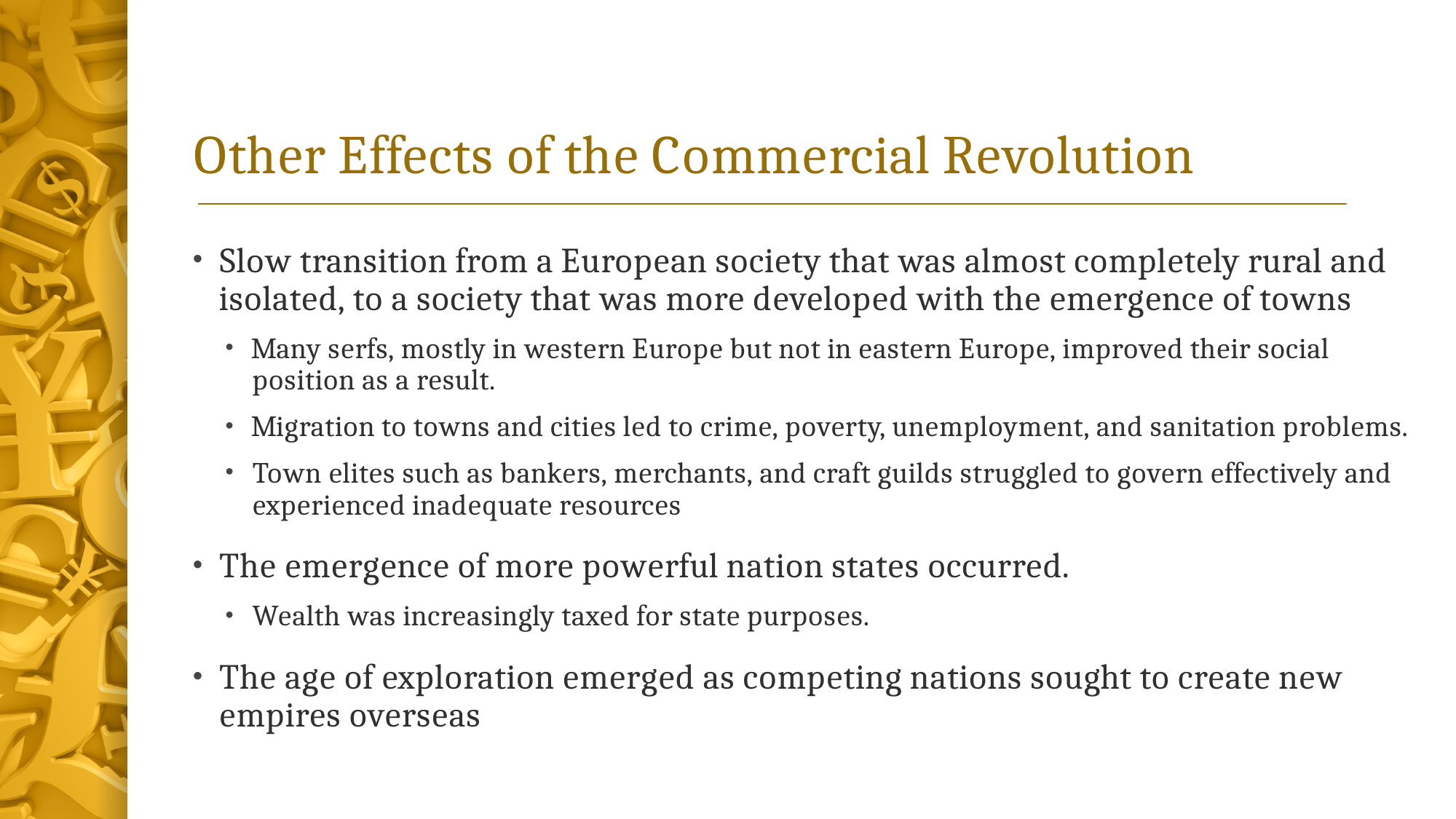

# Other Effects of the Commercial Revolution
Slow transition from a European society that was almost completely rural and isolated, to a society that was more developed with the emergence of towns
Many serfs, mostly in western Europe but not in eastern Europe, improved their social position as a result.
Migration to towns and cities led to crime, poverty, unemployment, and sanitation problems.
Town elites such as bankers, merchants, and craft guilds struggled to govern effectively and experienced inadequate resources
The emergence of more powerful nation states occurred.
Wealth was increasingly taxed for state purposes.
The age of exploration emerged as competing nations sought to create new empires overseas